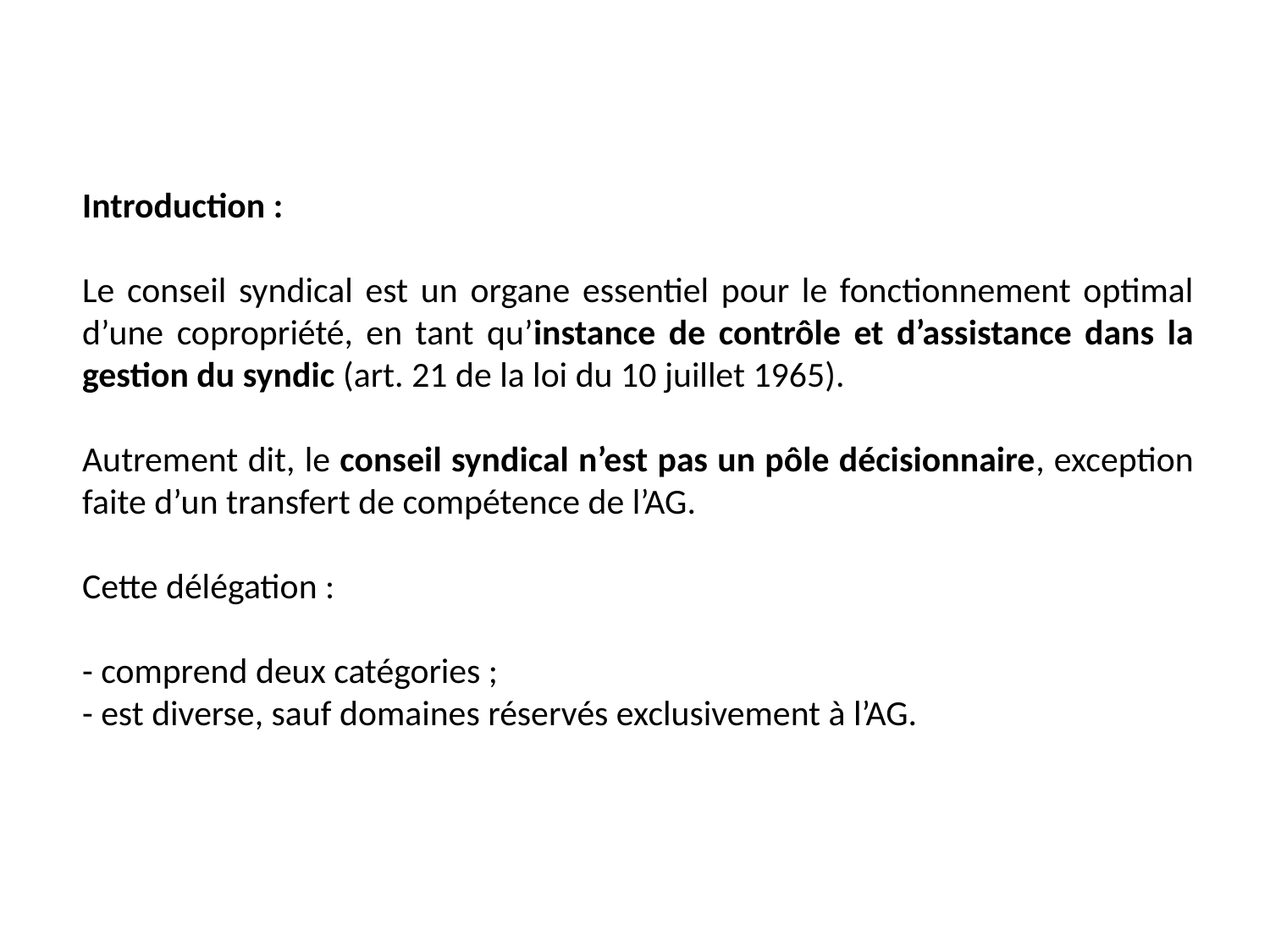

Introduction :

Le conseil syndical est un organe essentiel pour le fonctionnement optimal d’une copropriété, en tant qu’instance de contrôle et d’assistance dans la gestion du syndic (art. 21 de la loi du 10 juillet 1965).

Autrement dit, le conseil syndical n’est pas un pôle décisionnaire, exception faite d’un transfert de compétence de l’AG.

Cette délégation :

- comprend deux catégories ;
- est diverse, sauf domaines réservés exclusivement à l’AG.